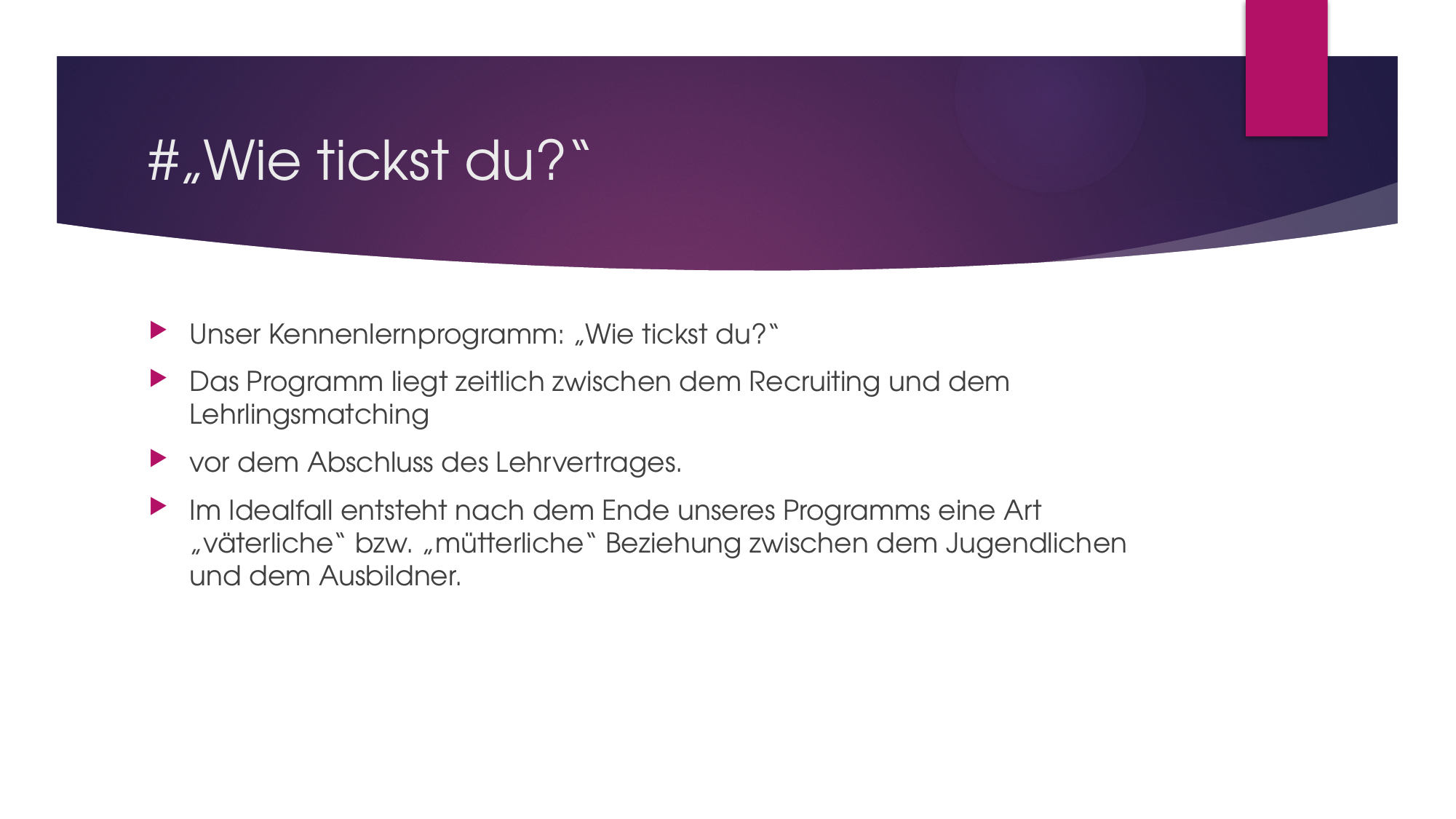

# #„Wie tickst du?“
Unser Kennenlernprogramm: „Wie tickst du?“
Das Programm liegt zeitlich zwischen dem Recruiting und dem Lehrlingsmatching
vor dem Abschluss des Lehrvertrages.
Im Idealfall entsteht nach dem Ende unseres Programms eine Art „väterliche“ bzw. „mütterliche“ Beziehung zwischen dem Jugendlichen und dem Ausbildner.